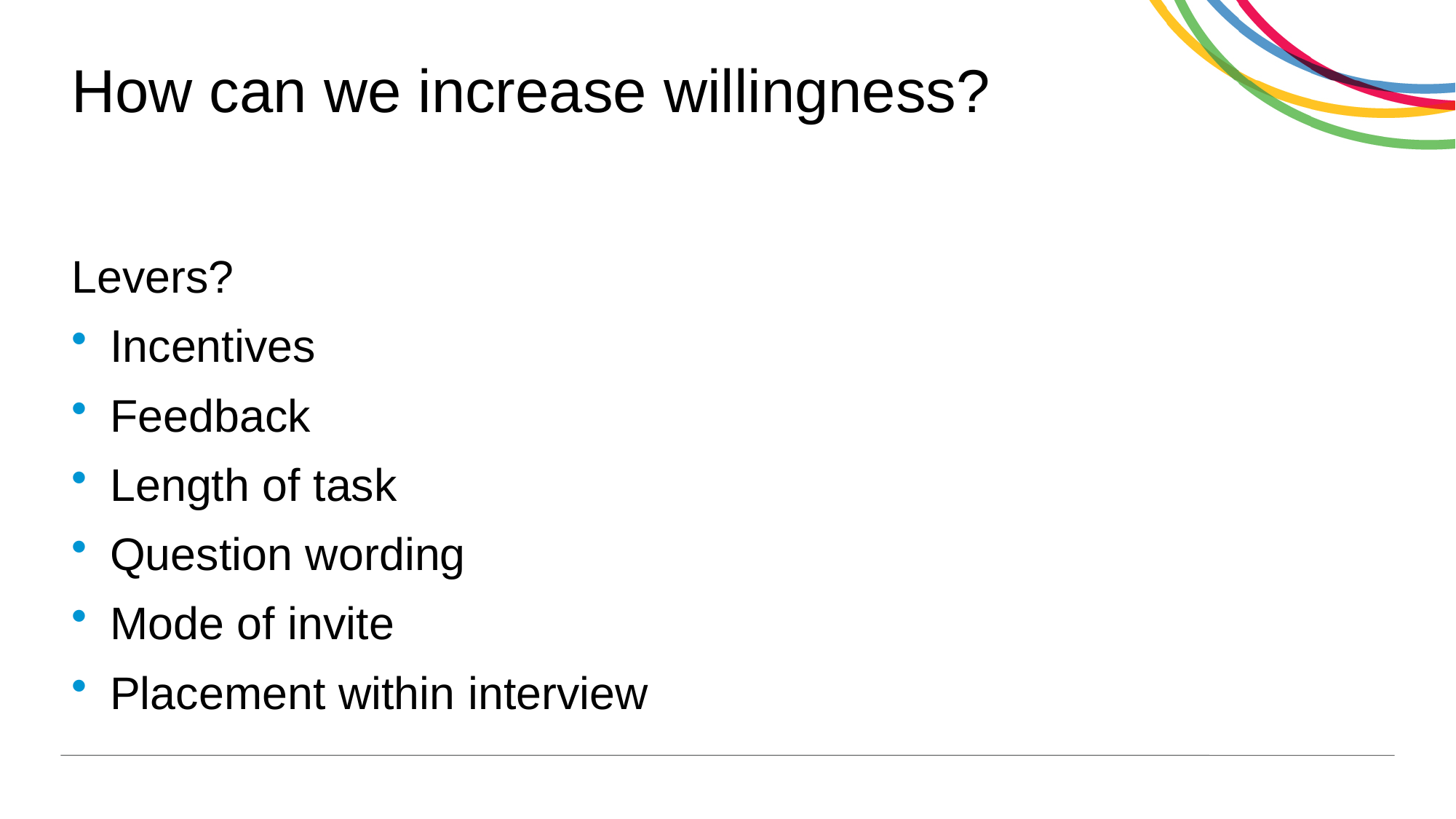

# How can we increase willingness?
Levers?
Incentives
Feedback
Length of task
Question wording
Mode of invite
Placement within interview